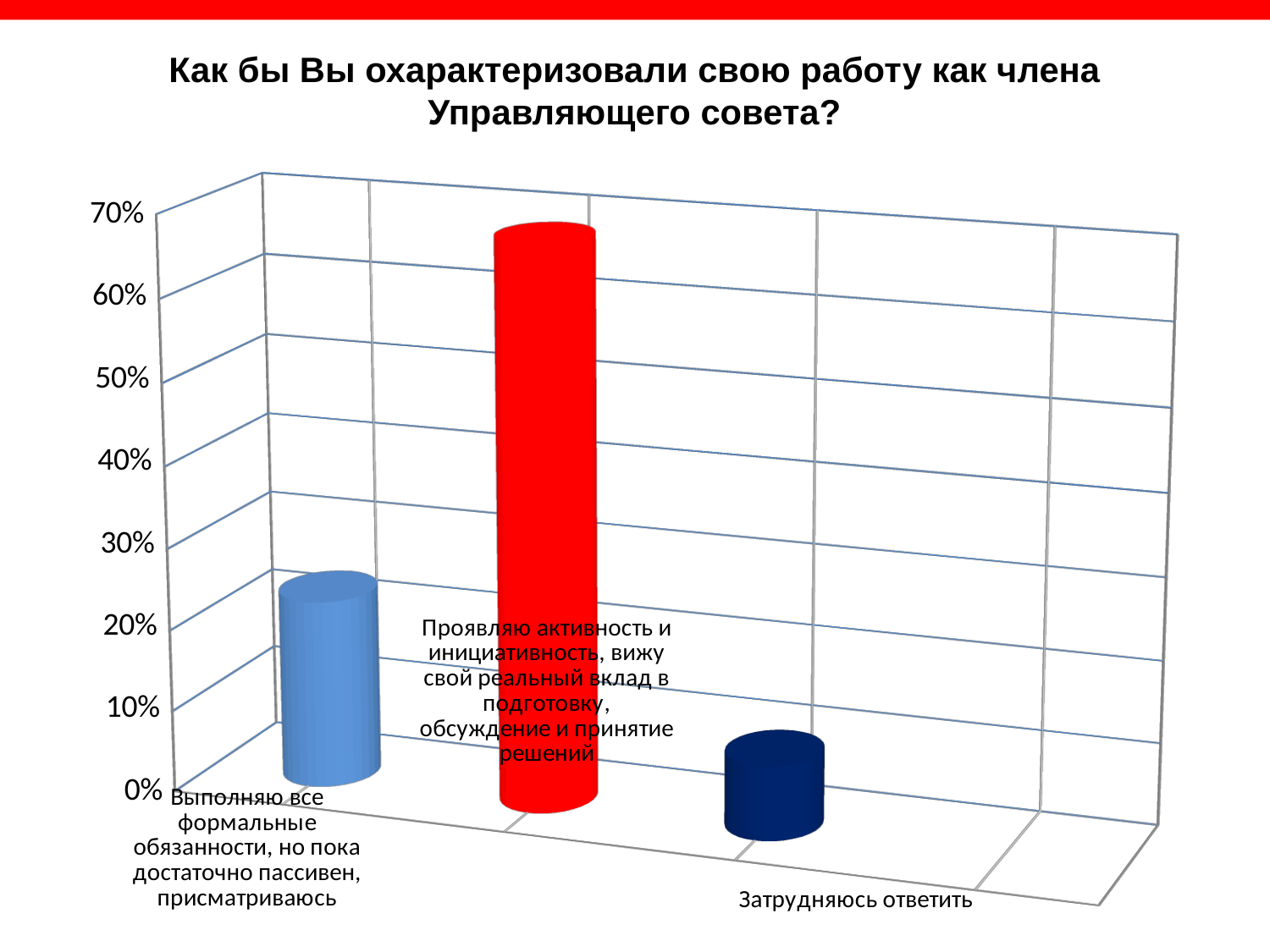

Как бы Вы охарактеризовали свою работу как члена Управляющего совета?

[unsupported chart]